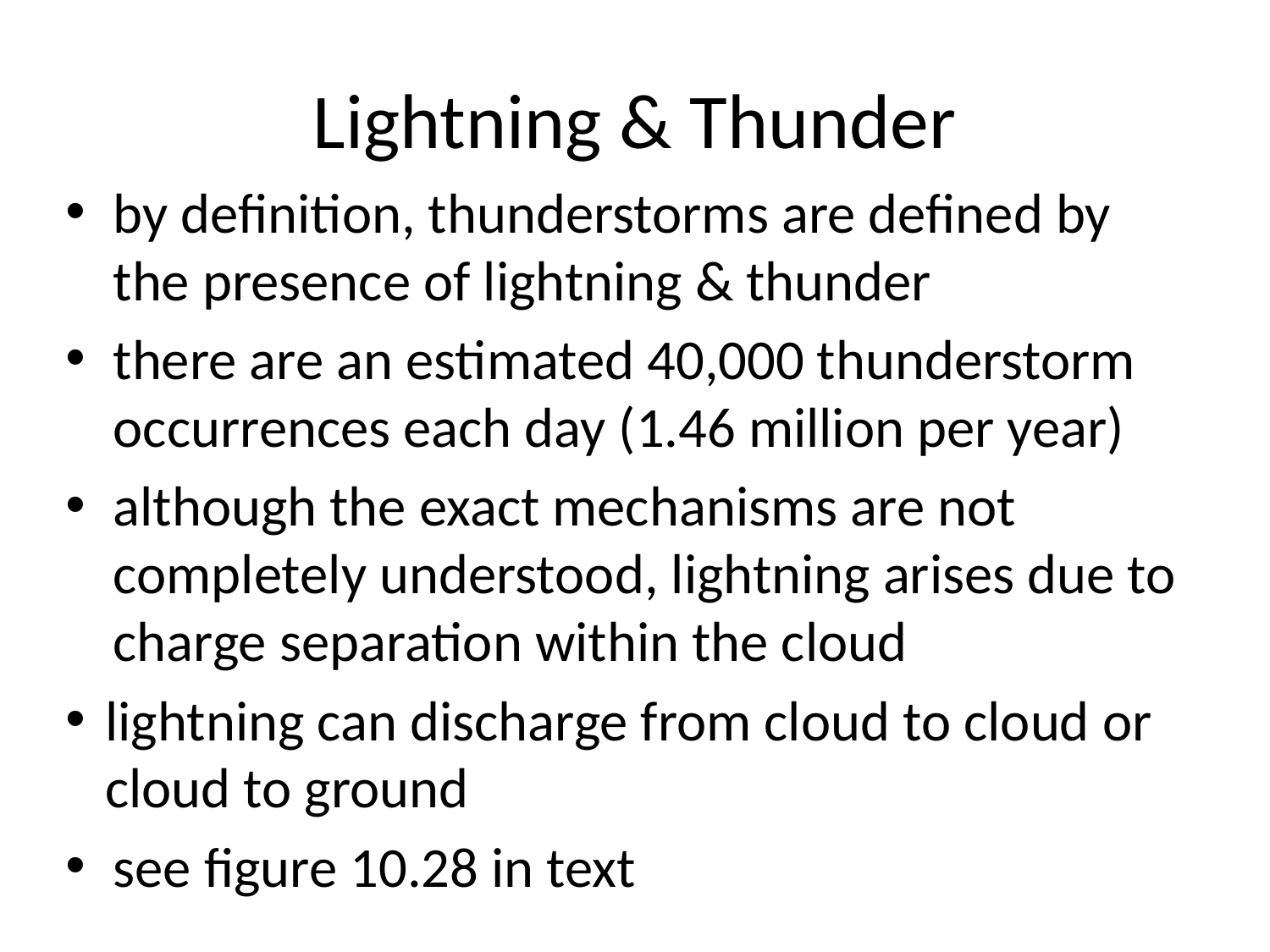

# Lightning & Thunder
by definition, thunderstorms are defined by the presence of lightning & thunder
there are an estimated 40,000 thunderstorm occurrences each day (1.46 million per year)
although the exact mechanisms are not completely understood, lightning arises due to charge separation within the cloud
lightning can discharge from cloud to cloud or cloud to ground
see figure 10.28 in text